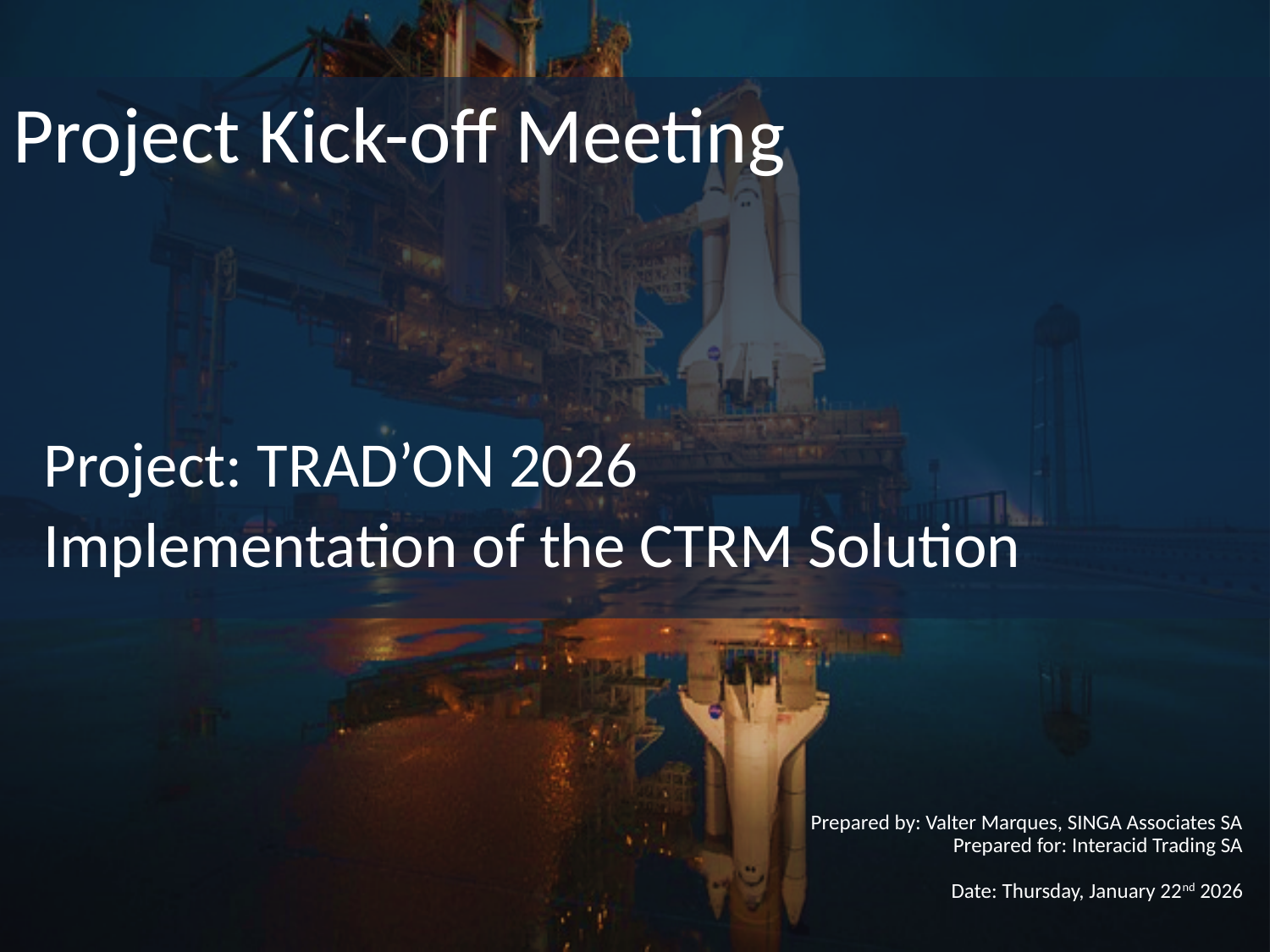

# Project Kick-off Meeting
Project: TRAD’ON 2026
Implementation of the CTRM Solution

Prepared by: Valter Marques, SINGA Associates SA
Prepared for: Interacid Trading SA

Date: Thursday, January 22nd 2026